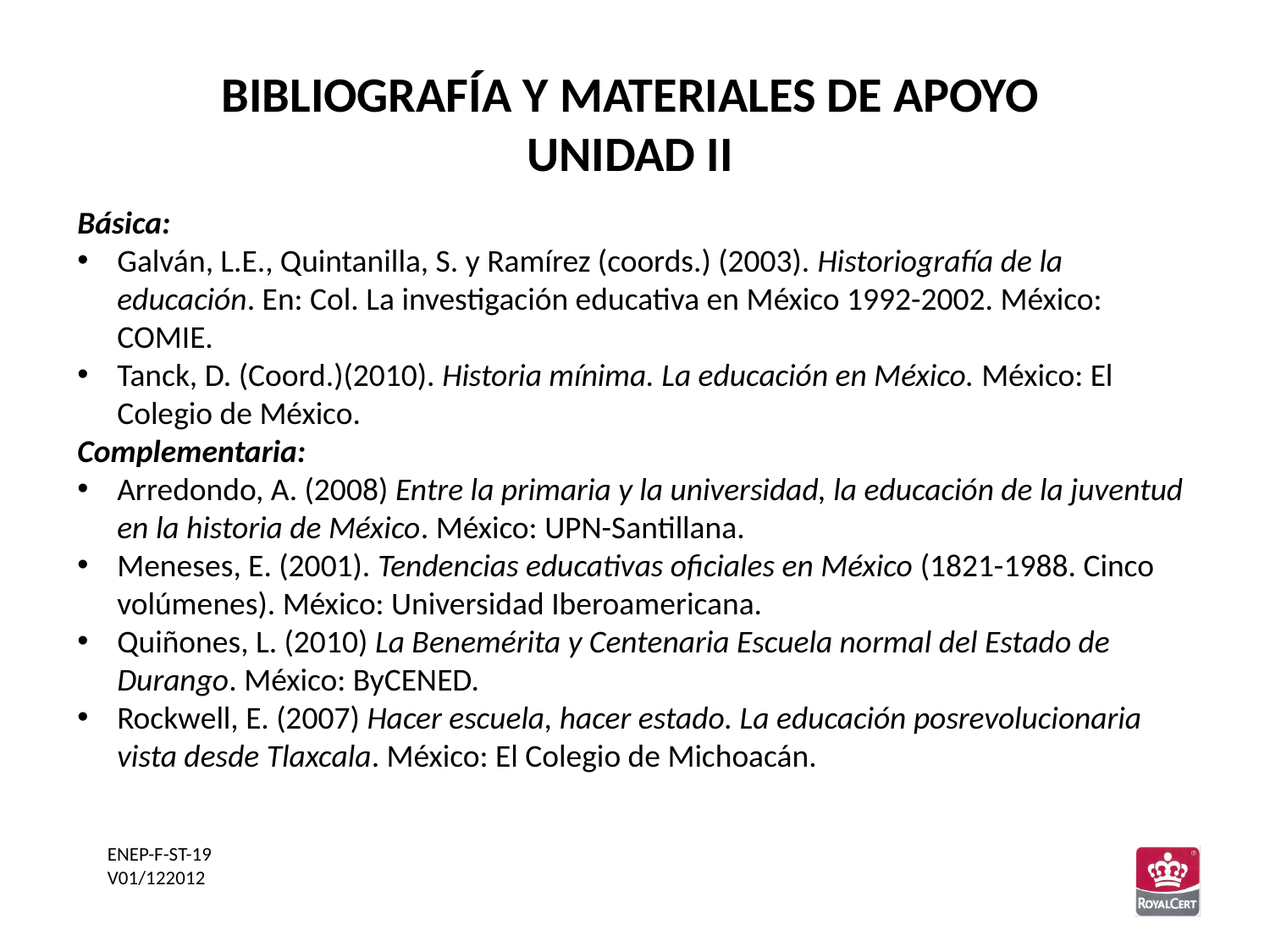

BIBLIOGRAFÍA Y MATERIALES DE APOYO
UNIDAD II
Básica:
Galván, L.E., Quintanilla, S. y Ramírez (coords.) (2003). Historiografía de la educación. En: Col. La investigación educativa en México 1992-2002. México: COMIE.
Tanck, D. (Coord.)(2010). Historia mínima. La educación en México. México: El Colegio de México.
Complementaria:
Arredondo, A. (2008) Entre la primaria y la universidad, la educación de la juventud en la historia de México. México: UPN-Santillana.
Meneses, E. (2001). Tendencias educativas oficiales en México (1821-1988. Cinco volúmenes). México: Universidad Iberoamericana.
Quiñones, L. (2010) La Benemérita y Centenaria Escuela normal del Estado de Durango. México: ByCENED.
Rockwell, E. (2007) Hacer escuela, hacer estado. La educación posrevolucionaria vista desde Tlaxcala. México: El Colegio de Michoacán.